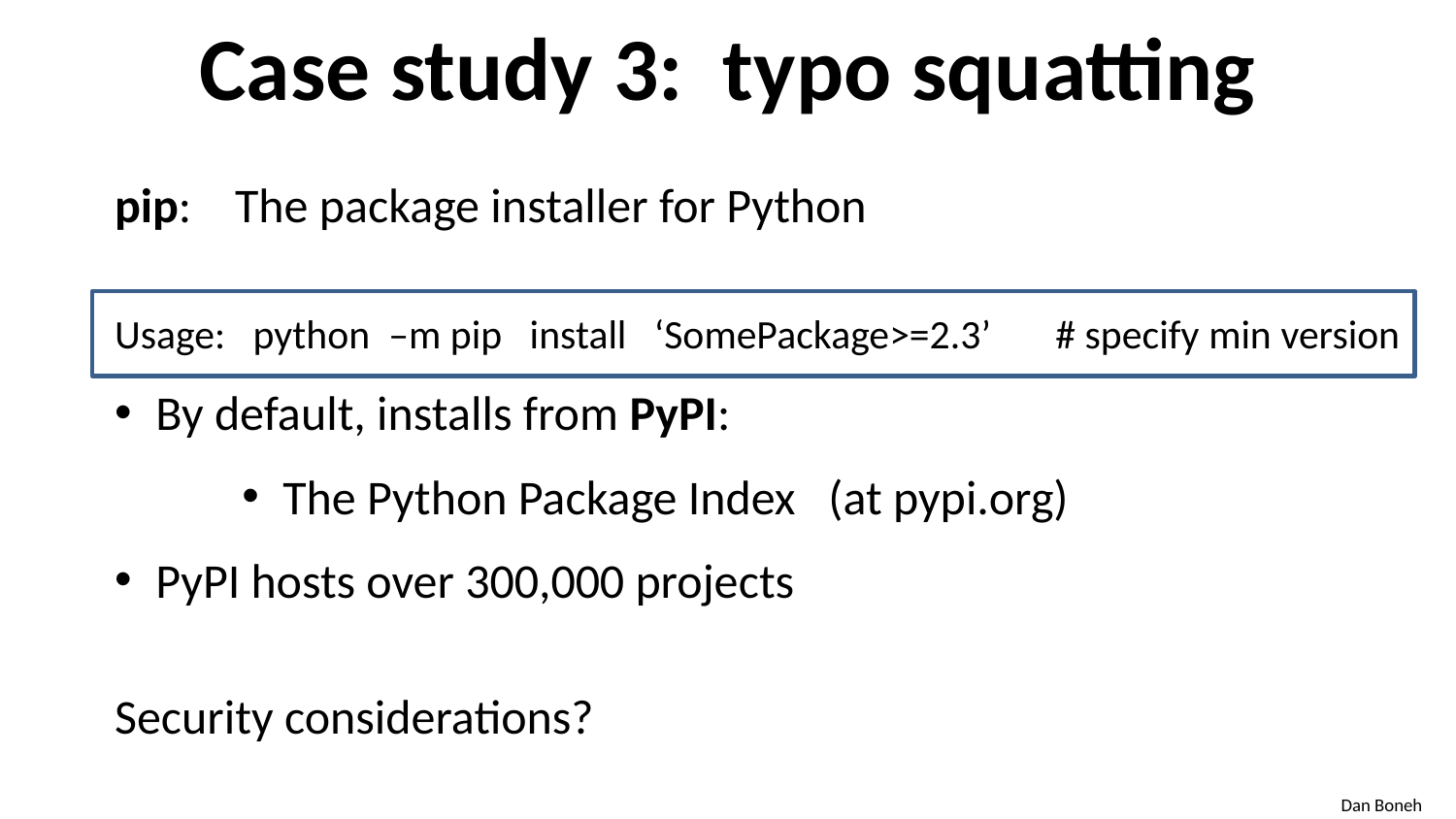

# Case study 3:  typo squatting
pip:    The package installer for Python

Usage:   python  –m pip   install   ‘SomePackage>=2.3’       # specify min version
By default, installs from PyPI:
The Python Package Index   (at pypi.org)
PyPI hosts over 300,000 projects

Security considerations?